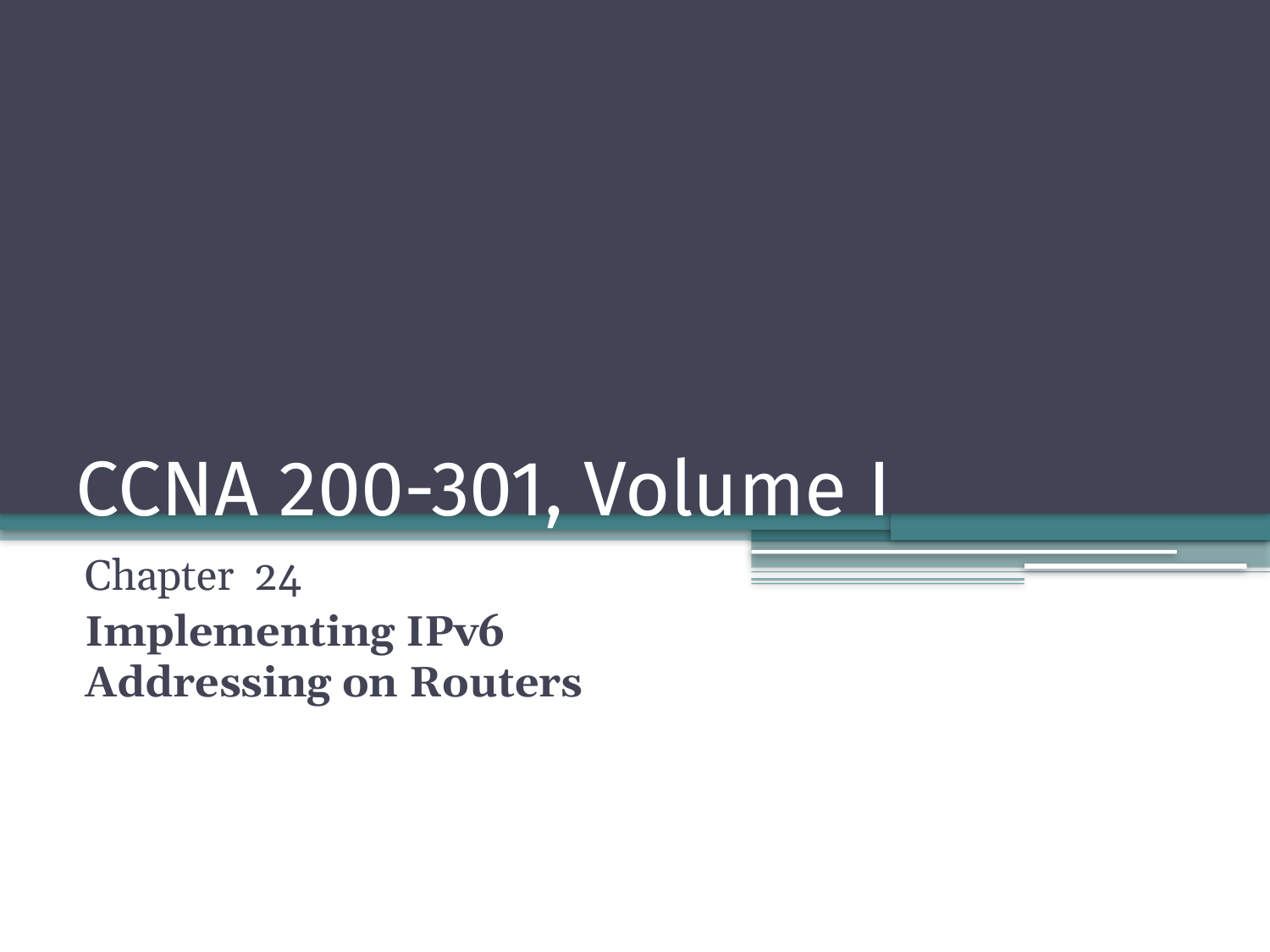

# CCNA 200-301, Volume I
Chapter  24
Implementing IPv6 Addressing on Routers